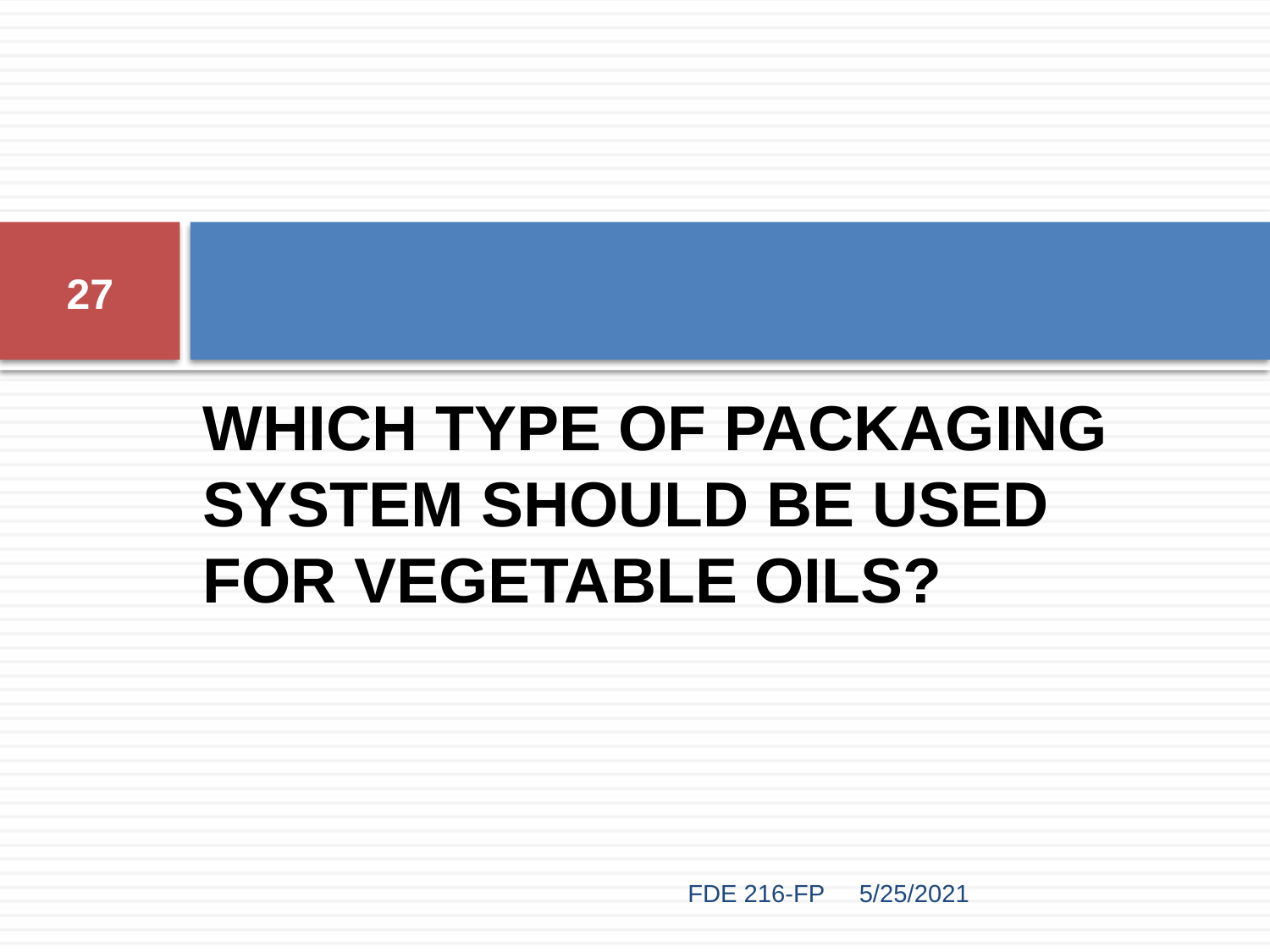

27
WHICH TYPE OF PACKAGING SYSTEM SHOULD BE USED FOR VEGETABLE OILS?
FDE 216-FP
5/25/2021